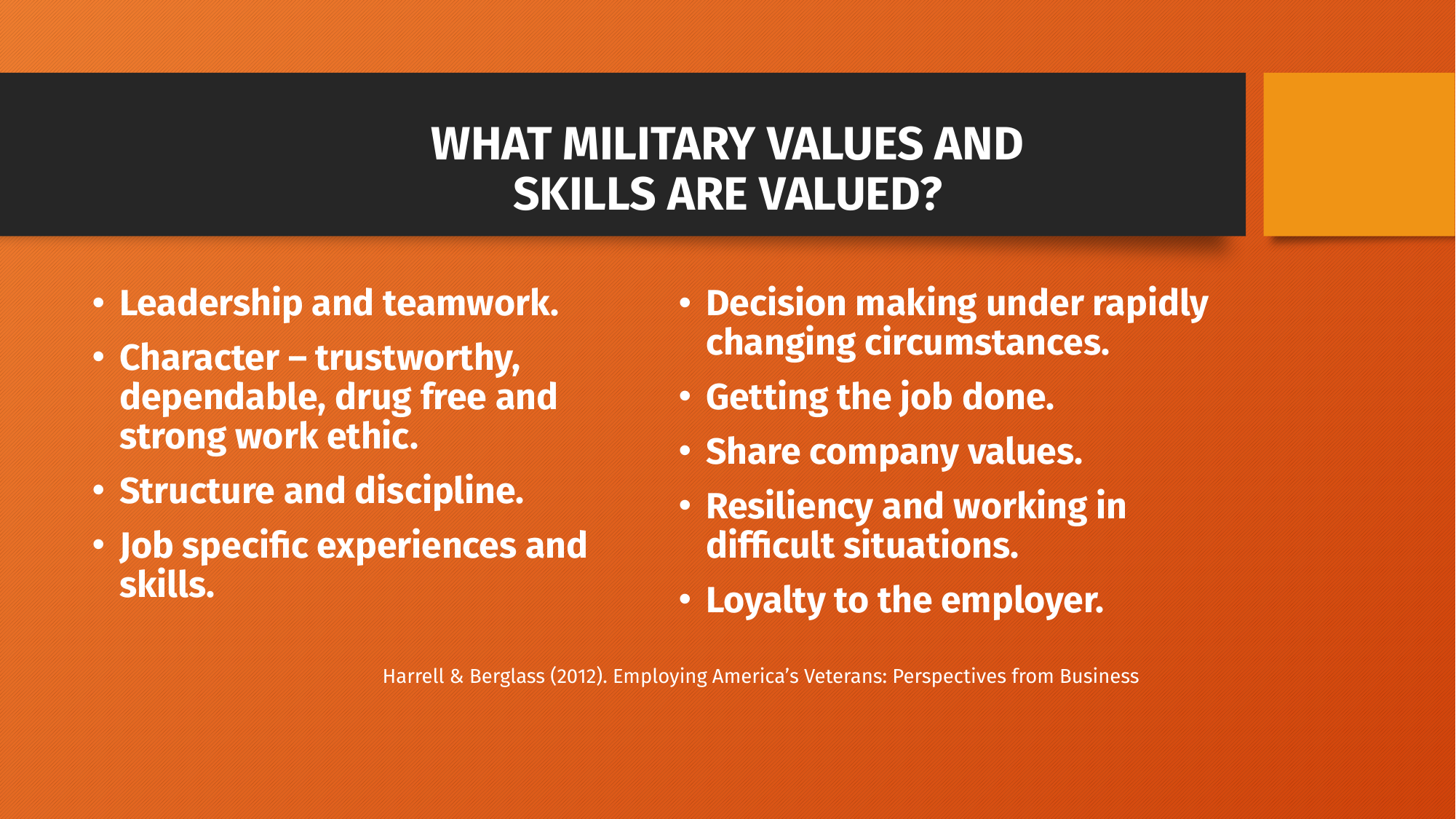

# WHAT MILITARY VALUES AND SKILLS ARE VALUED?
Leadership and teamwork.
Character – trustworthy, dependable, drug free and strong work ethic.
Structure and discipline.
Job specific experiences and skills.

Decision making under rapidly changing circumstances.
Getting the job done.
Share company values.
Resiliency and working in difficult situations.
Loyalty to the employer.

Harrell & Berglass (2012). Employing America’s Veterans: Perspectives from Business